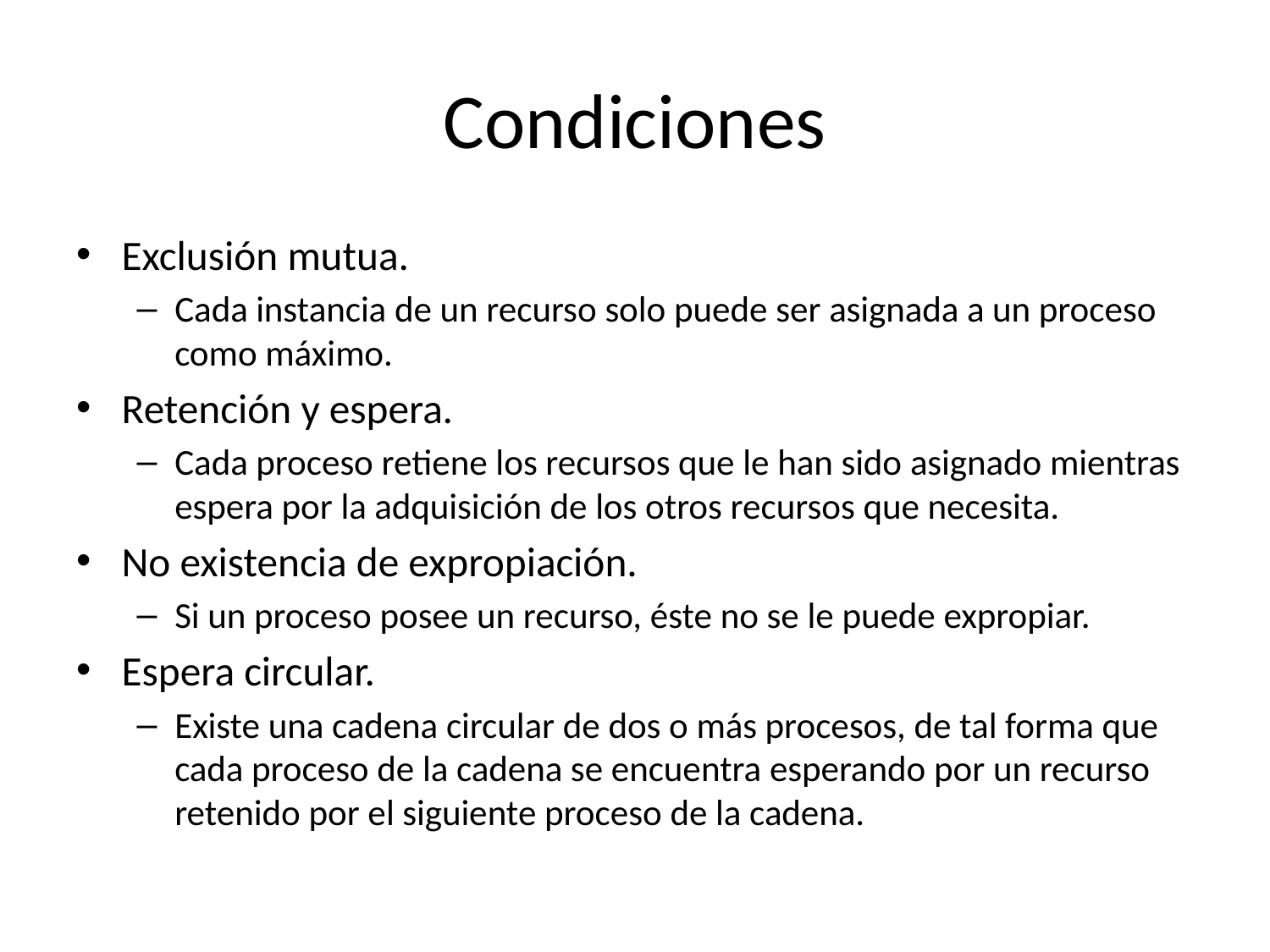

# Condiciones
Exclusión mutua.
Cada instancia de un recurso solo puede ser asignada a un proceso como máximo.
Retención y espera.
Cada proceso retiene los recursos que le han sido asignado mientras espera por la adquisición de los otros recursos que necesita.
No existencia de expropiación.
Si un proceso posee un recurso, éste no se le puede expropiar.
Espera circular.
Existe una cadena circular de dos o más procesos, de tal forma que cada proceso de la cadena se encuentra esperando por un recurso retenido por el siguiente proceso de la cadena.